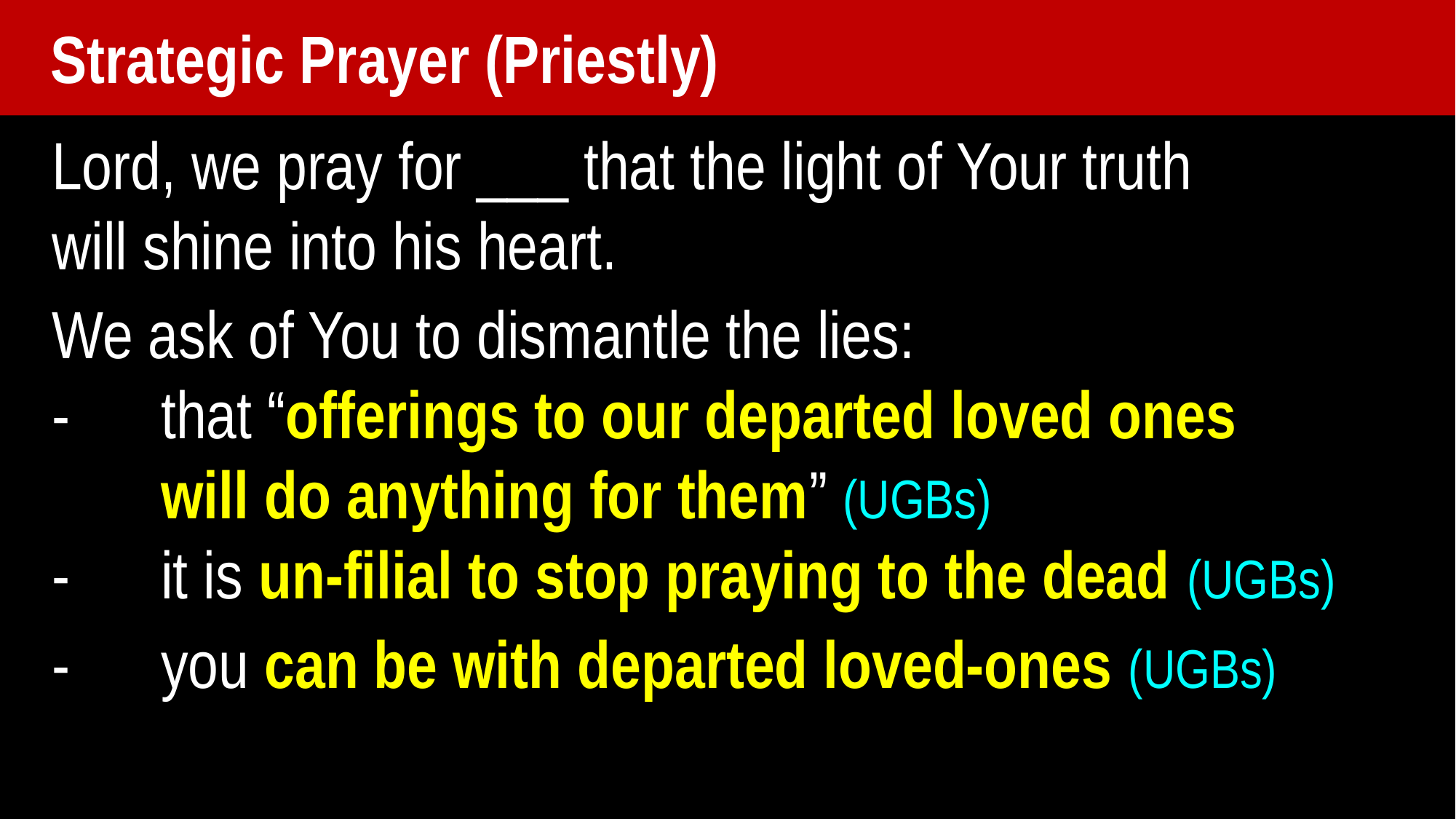

Strategic Prayer (Priestly)
Lord, we pray for ___ that the light of Your truth
will shine into his heart.
We ask of You to dismantle the lies:
- 	that “offerings to our departed loved ones
	will do anything for them” (UGBs)
- 	it is un-filial to stop praying to the dead (UGBs)
- 	you can be with departed loved-ones (UGBs)